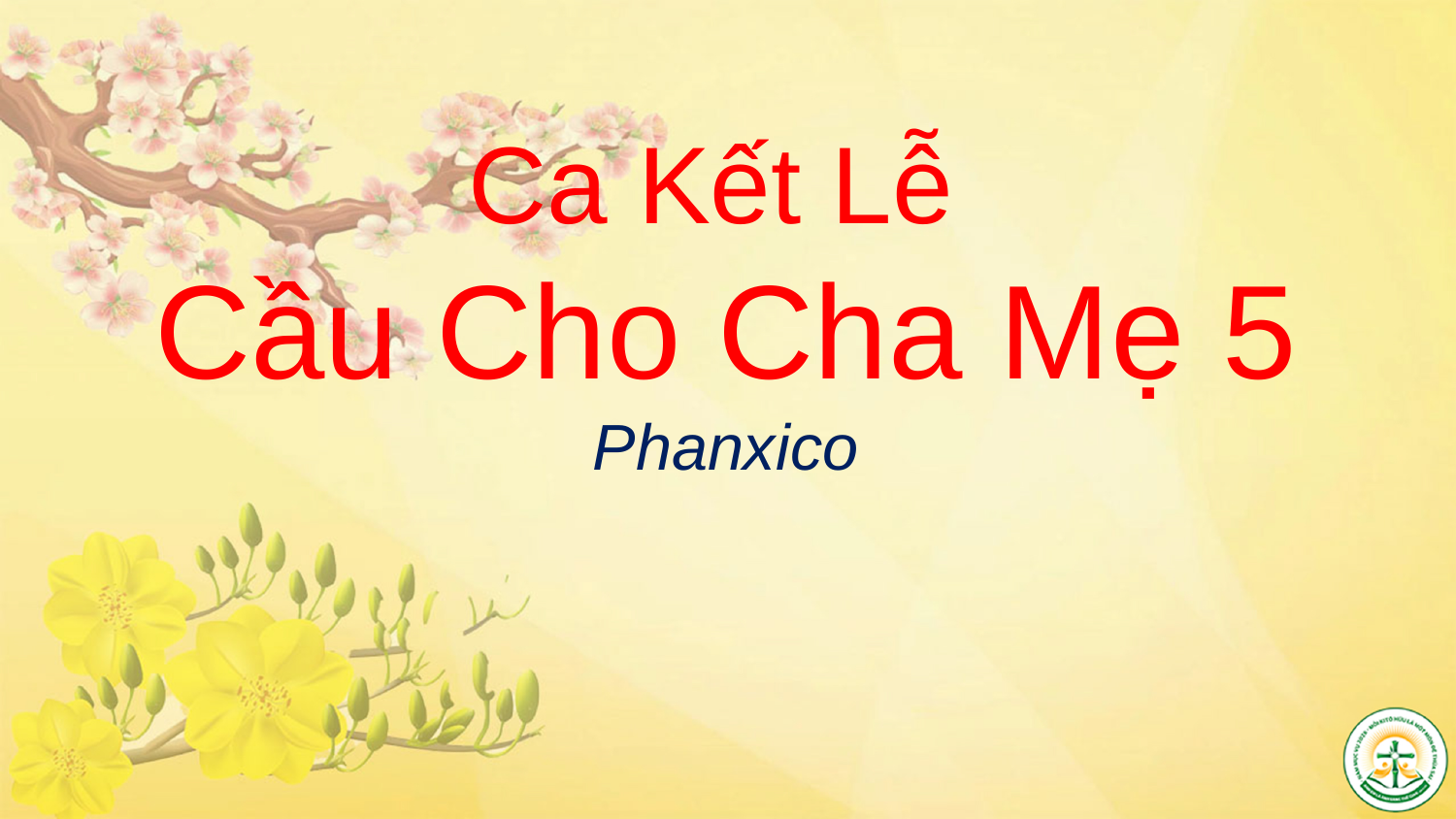

# Ca Kết Lễ Cầu Cho Cha Mẹ 5 Phanxico